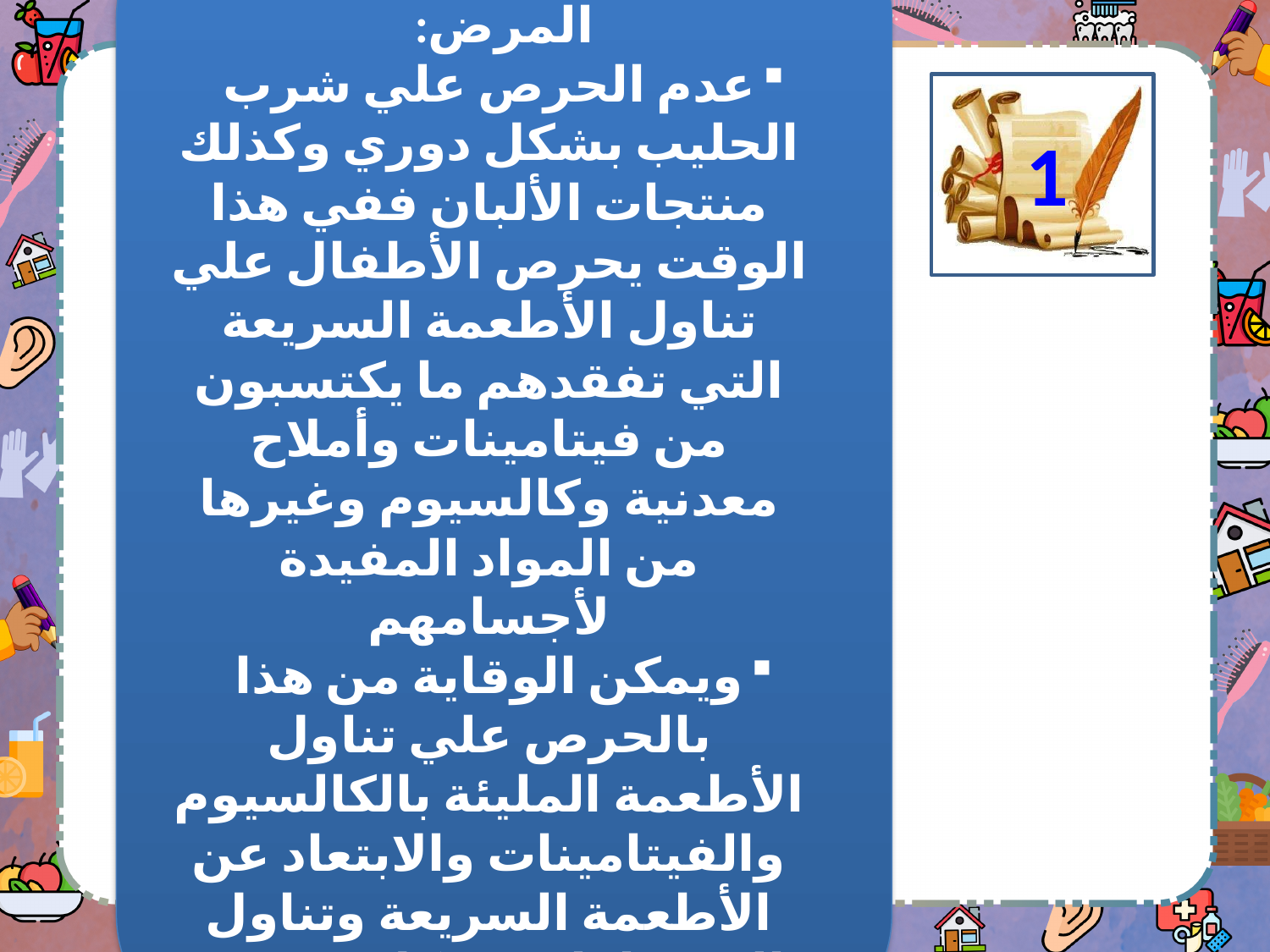

من أسباب انتشار هذا المرض:
عدم الحرص علي شرب الحليب بشكل دوري وكذلك منتجات الألبان ففي هذا الوقت يحرص الأطفال علي تناول الأطعمة السريعة التي تفقدهم ما يكتسبون من فيتامينات وأملاح معدنية وكالسيوم وغيرها من المواد المفيدة لأجسامهم
ويمكن الوقاية من هذا بالحرص علي تناول الأطعمة المليئة بالكالسيوم والفيتامينات والابتعاد عن الأطعمة السريعة وتناول الخضراوات بشكل دوري.

1